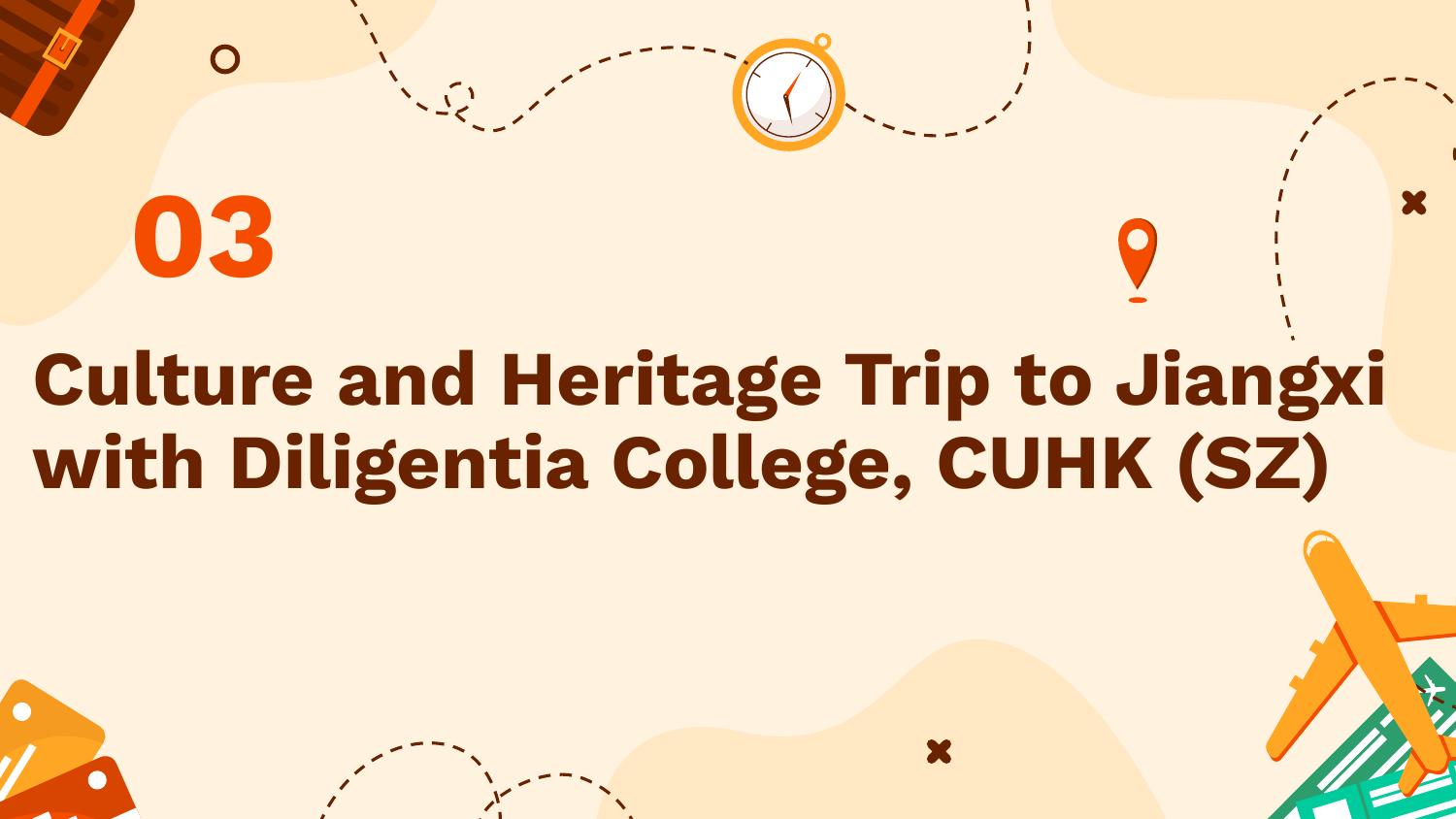

03

# Culture and Heritage Trip to Jiangxi with Diligentia College, CUHK (SZ)